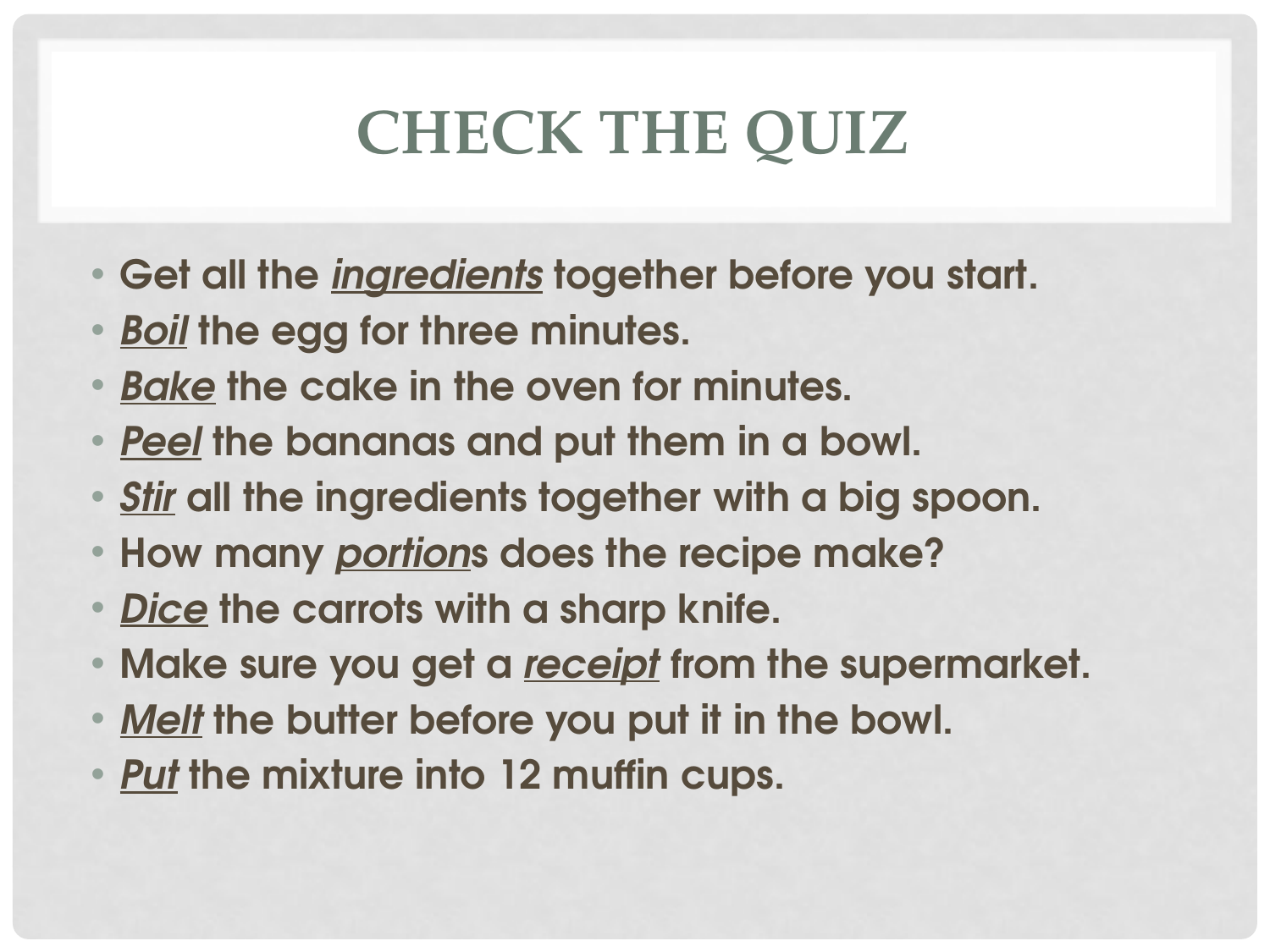

# Check the quiz
Get all the ingredients together before you start.
Boil the egg for three minutes.
Bake the cake in the oven for minutes.
Peel the bananas and put them in a bowl.
Stir all the ingredients together with a big spoon.
How many portions does the recipe make?
Dice the carrots with a sharp knife.
Make sure you get a receipt from the supermarket.
Melt the butter before you put it in the bowl.
Put the mixture into 12 muffin cups.